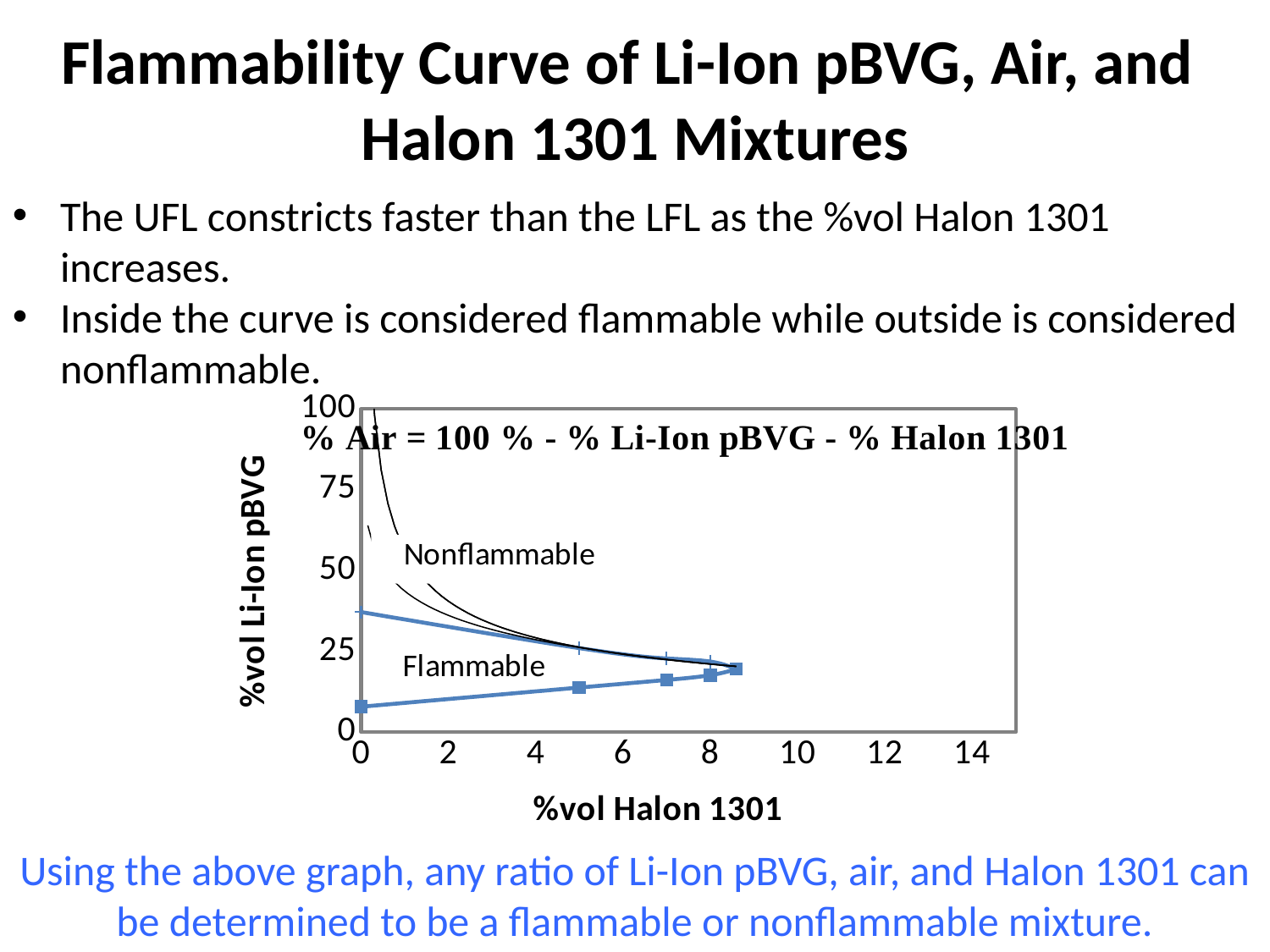

# Flammability Curve of Li-Ion pBVG, Air, and Halon 1301 Mixtures
The UFL constricts faster than the LFL as the %vol Halon 1301 increases.
Inside the curve is considered flammable while outside is considered nonflammable.

### Chart

| Category |  |  |
|---|---|---|
Using the above graph, any ratio of Li-Ion pBVG, air, and Halon 1301 can be determined to be a flammable or nonflammable mixture.